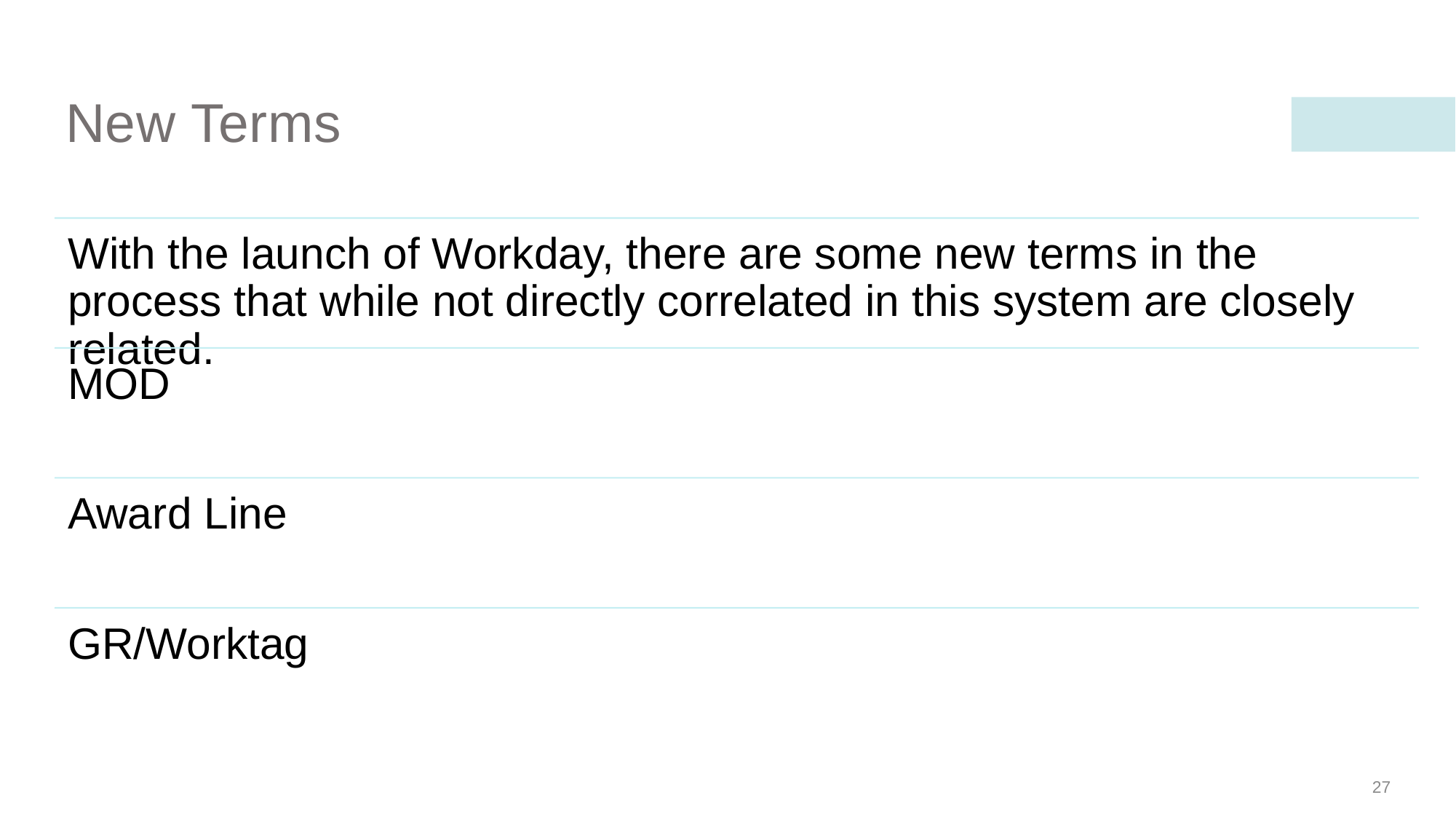

# New Terms
With the launch of Workday, there are some new terms in the process that while not directly correlated in this system are closely related.
MOD
Award Line
GR/Worktag
27